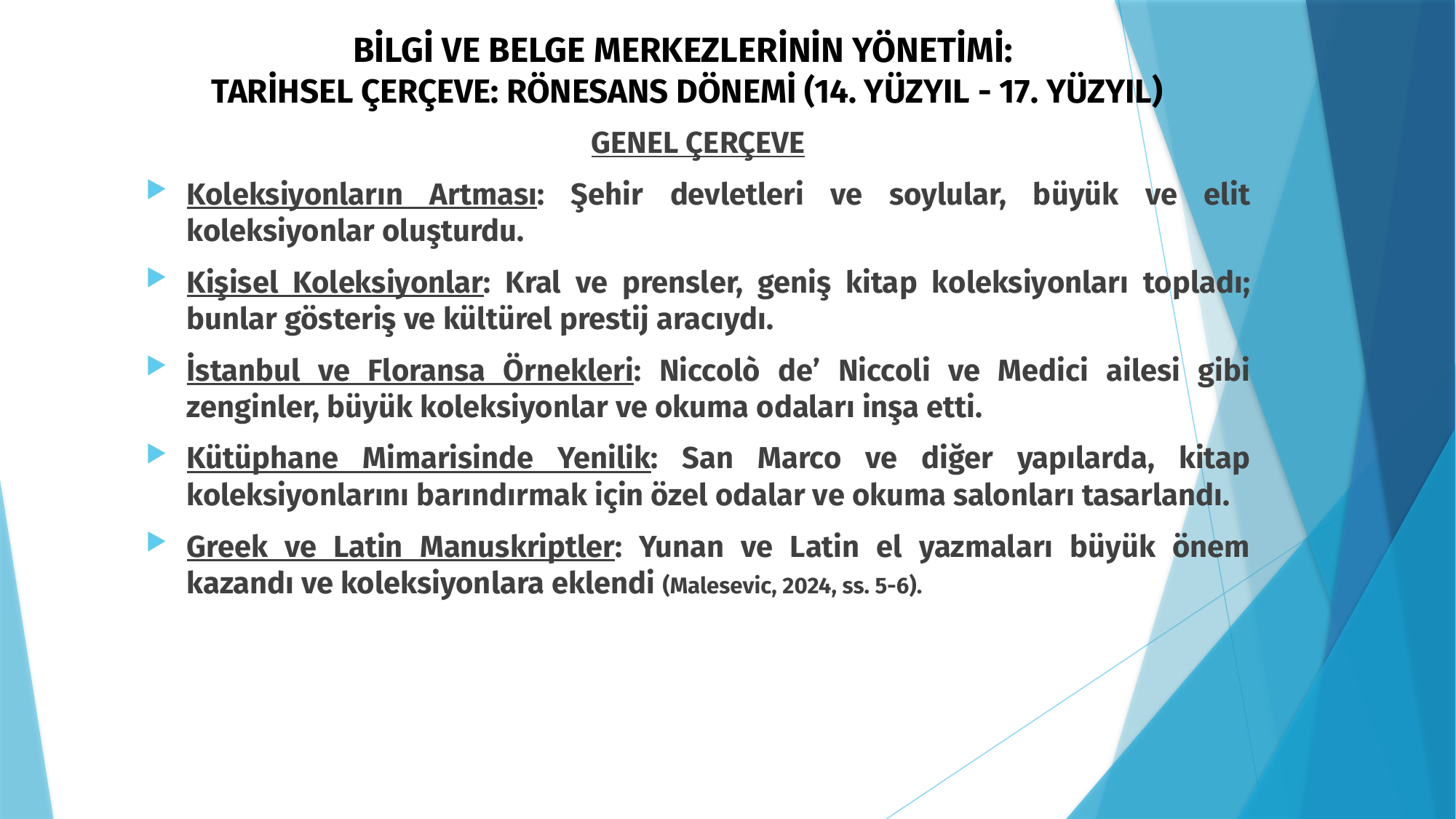

# BİLGİ VE BELGE MERKEZLERİNİN YÖNETİMİ: TARİHSEL ÇERÇEVE: RÖNESANS DÖNEMİ (14. YÜZYIL - 17. YÜZYIL)
GENEL ÇERÇEVE
Koleksiyonların Artması: Şehir devletleri ve soylular, büyük ve elit koleksiyonlar oluşturdu.
Kişisel Koleksiyonlar: Kral ve prensler, geniş kitap koleksiyonları topladı; bunlar gösteriş ve kültürel prestij aracıydı.
İstanbul ve Floransa Örnekleri: Niccolò de’ Niccoli ve Medici ailesi gibi zenginler, büyük koleksiyonlar ve okuma odaları inşa etti.
Kütüphane Mimarisinde Yenilik: San Marco ve diğer yapılarda, kitap koleksiyonlarını barındırmak için özel odalar ve okuma salonları tasarlandı.
Greek ve Latin Manuskriptler: Yunan ve Latin el yazmaları büyük önem kazandı ve koleksiyonlara eklendi (Malesevic, 2024, ss. 5-6).